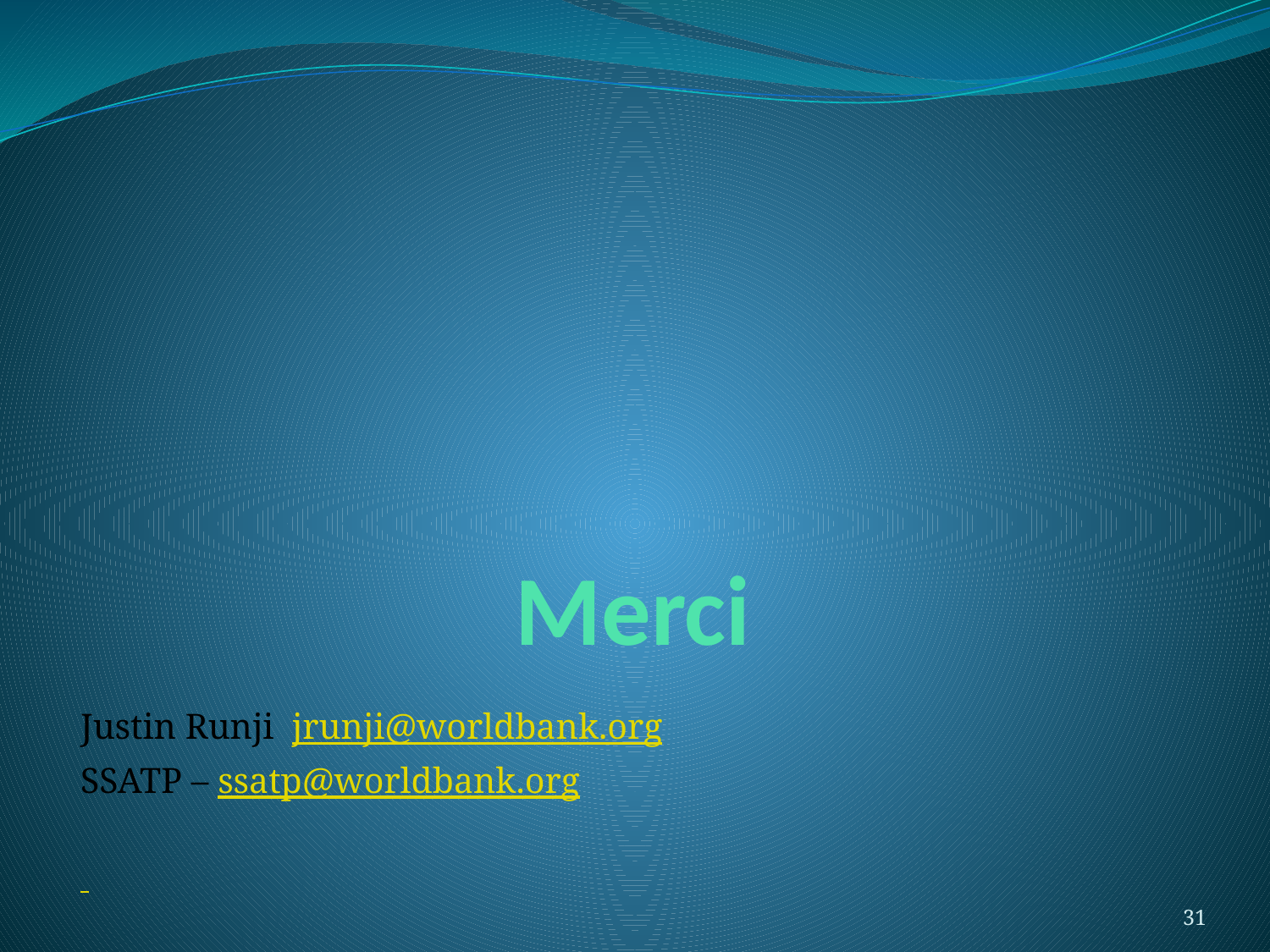

# Merci
Justin Runji  jrunji@worldbank.org
SSATP – ssatp@worldbank.org

31